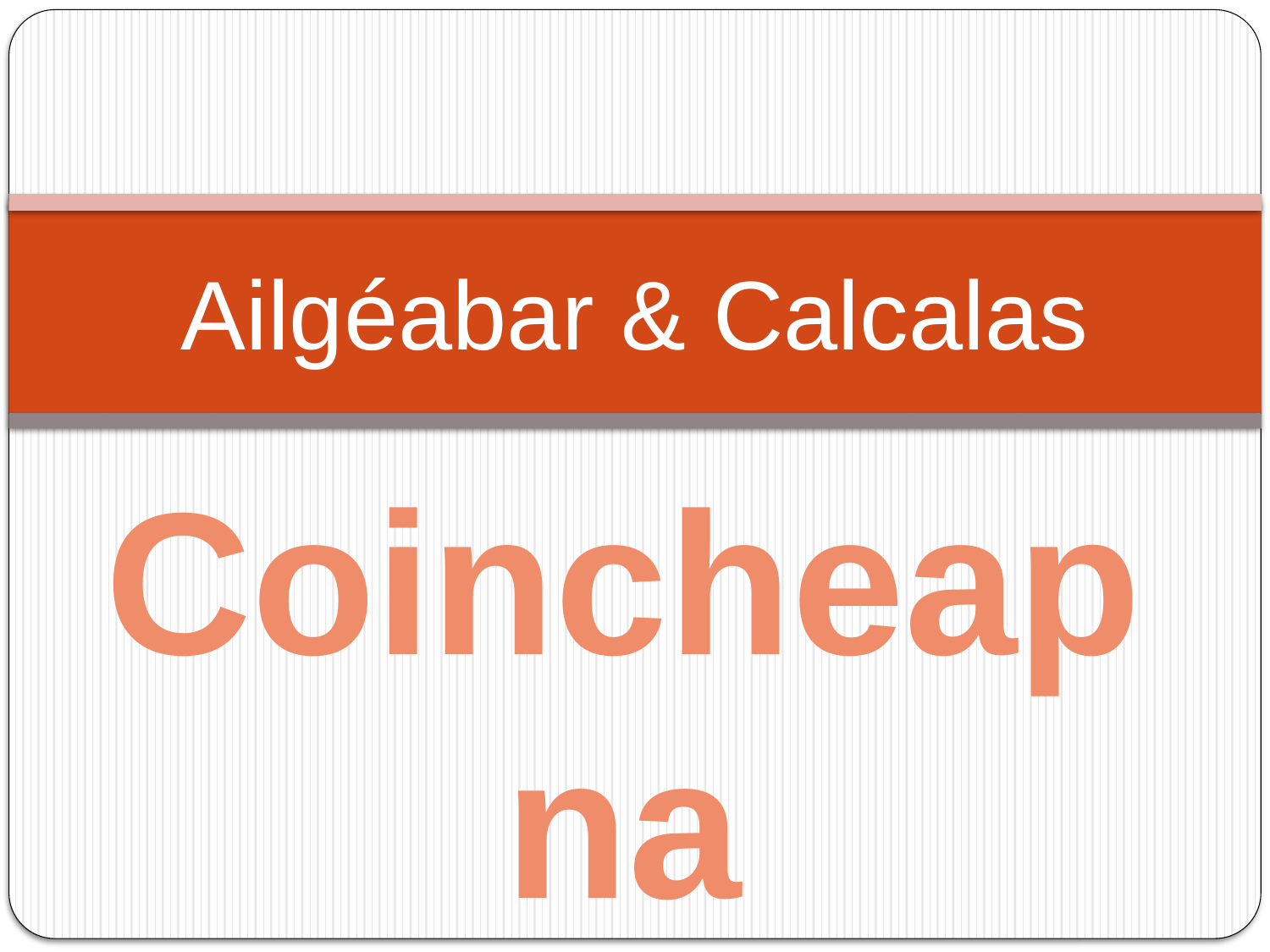

# Ailgéabar & Calcalas
Coincheap na
Teorann